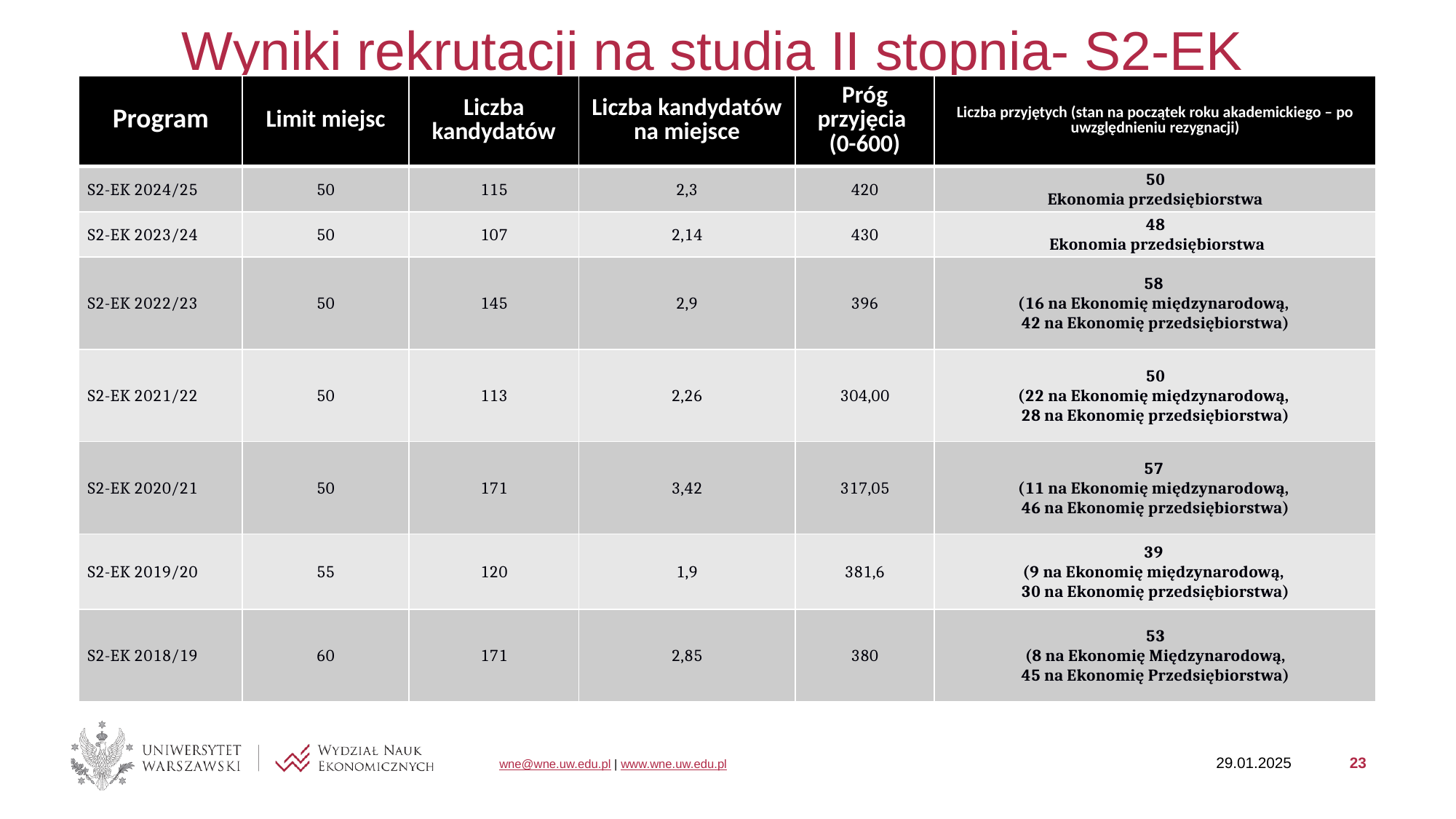

# Wyniki rekrutacji na studia II stopnia- S2-EK
| Program | Limit miejsc | Liczba kandydatów | Liczba kandydatów na miejsce | Próg przyjęcia (0-600) | Liczba przyjętych (stan na początek roku akademickiego – po uwzględnieniu rezygnacji) |
| --- | --- | --- | --- | --- | --- |
| S2-EK 2024/25 | 50 | 115 | 2,3 | 420 | 50 Ekonomia przedsiębiorstwa |
| S2-EK 2023/24 | 50 | 107 | 2,14 | 430 | 48 Ekonomia przedsiębiorstwa |
| S2-EK 2022/23 | 50 | 145 | 2,9 | 396 | 58 (16 na Ekonomię międzynarodową, 42 na Ekonomię przedsiębiorstwa) |
| S2-EK 2021/22 | 50 | 113 | 2,26 | 304,00 | 50 (22 na Ekonomię międzynarodową, 28 na Ekonomię przedsiębiorstwa) |
| S2-EK 2020/21 | 50 | 171 | 3,42 | 317,05 | 57 (11 na Ekonomię międzynarodową, 46 na Ekonomię przedsiębiorstwa) |
| S2-EK 2019/20 | 55 | 120 | 1,9 | 381,6 | 39 (9 na Ekonomię międzynarodową, 30 na Ekonomię przedsiębiorstwa) |
| S2-EK 2018/19 | 60 | 171 | 2,85 | 380 | 53 (8 na Ekonomię Międzynarodową, 45 na Ekonomię Przedsiębiorstwa) |
29.01.2025
23